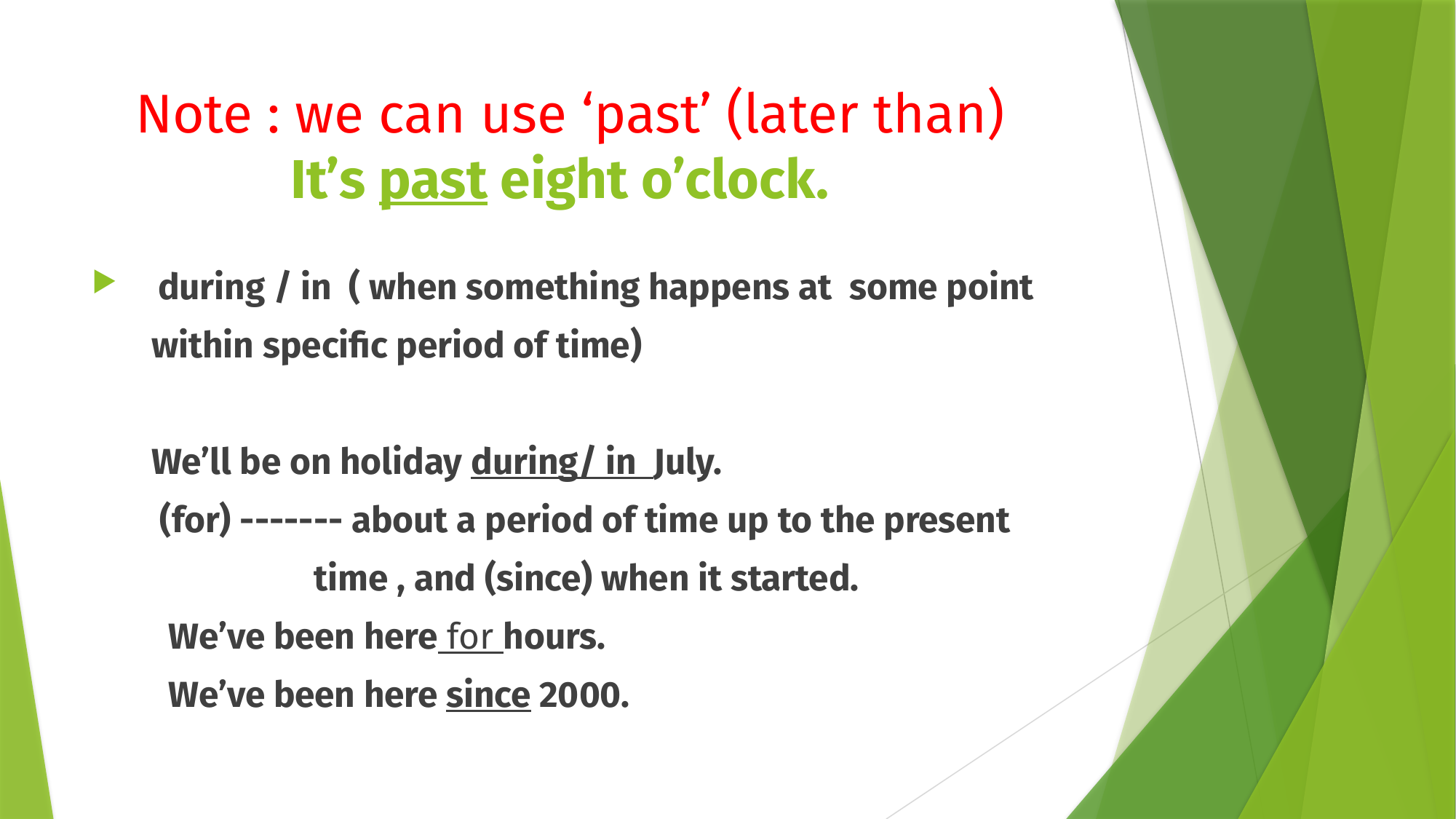

# Note : we can use ‘past’ (later than) It’s past eight o’clock.
   during / in  ( when something happens at  some point
       within specific period of time)

       We’ll be on holiday during/ in  July.
        (for) ------- about a period of time up to the present
                          time , and (since) when it started.
         We’ve been here for hours.
         We’ve been here since 2000.